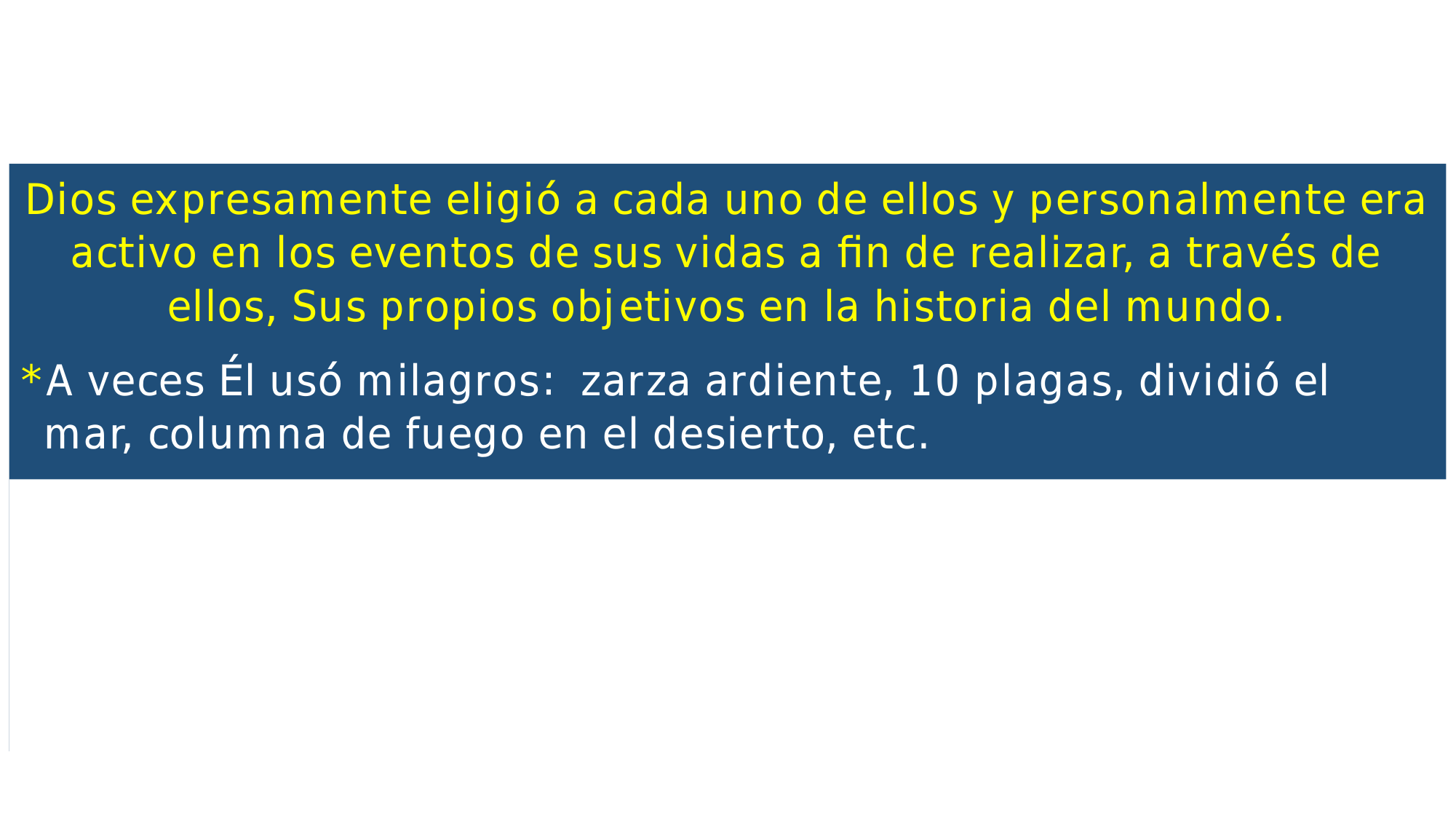

Dios expresamente eligió a cada uno de ellos y personalmente era activo en los eventos de sus vidas a fin de realizar, a través de ellos, Sus propios objetivos en la historia del mundo.

*A veces Él usó milagros:  zarza ardiente, 10 plagas, dividió el
  mar, columna de fuego en el desierto, etc.

*A menudo, Él usó los procesos ordinarios de la naturaleza, pero
   los dirigió en modos específicos para llevar a cabo Su voluntad:
   sueños, reproducción prolífica, elevación a posiciones de
   autoridad, encontrando a un bebé en una cesta que flotaba en
   un río, etc.

Este es el tipo de ayuda providencial
que Dios promete a nosotros.